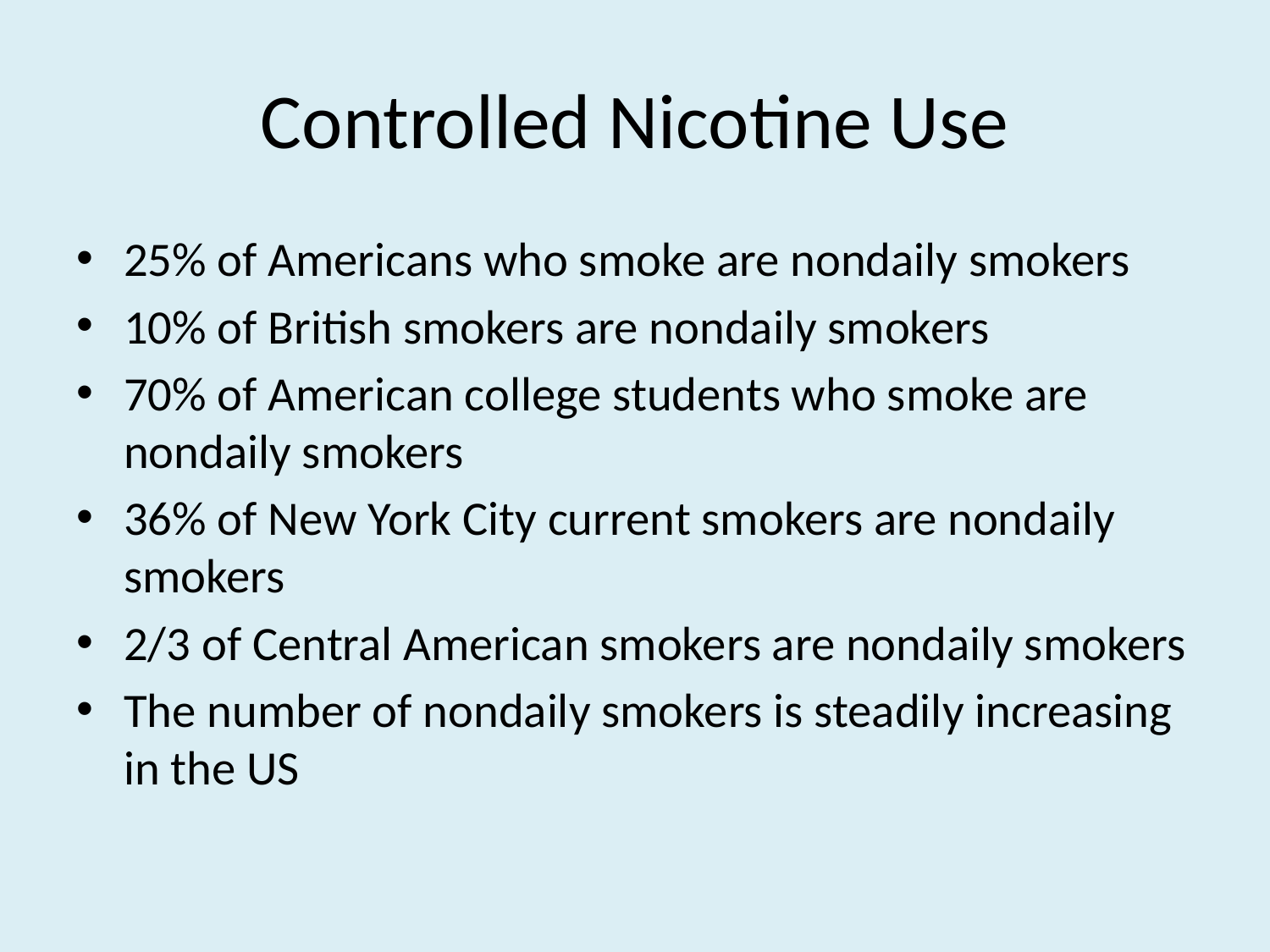

# Controlled Nicotine Use
25% of Americans who smoke are nondaily smokers
10% of British smokers are nondaily smokers
70% of American college students who smoke are nondaily smokers
36% of New York City current smokers are nondaily smokers
2/3 of Central American smokers are nondaily smokers
The number of nondaily smokers is steadily increasing in the US